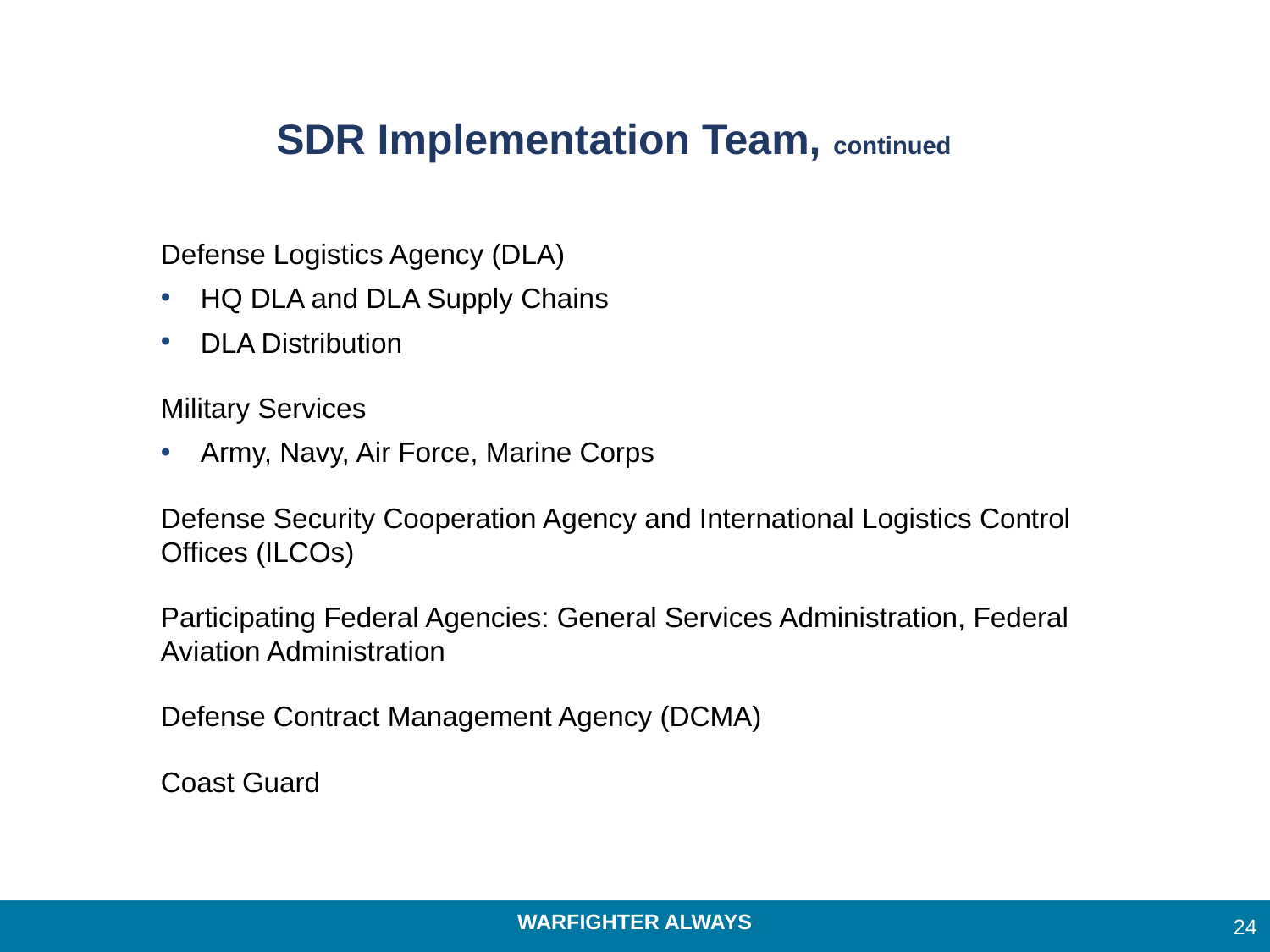

# SDR Implementation Team, continued
Defense Logistics Agency (DLA)
HQ DLA and DLA Supply Chains
DLA Distribution
Military Services
Army, Navy, Air Force, Marine Corps
Defense Security Cooperation Agency and International Logistics Control Offices (ILCOs)
Participating Federal Agencies: General Services Administration, Federal Aviation Administration
Defense Contract Management Agency (DCMA)
Coast Guard